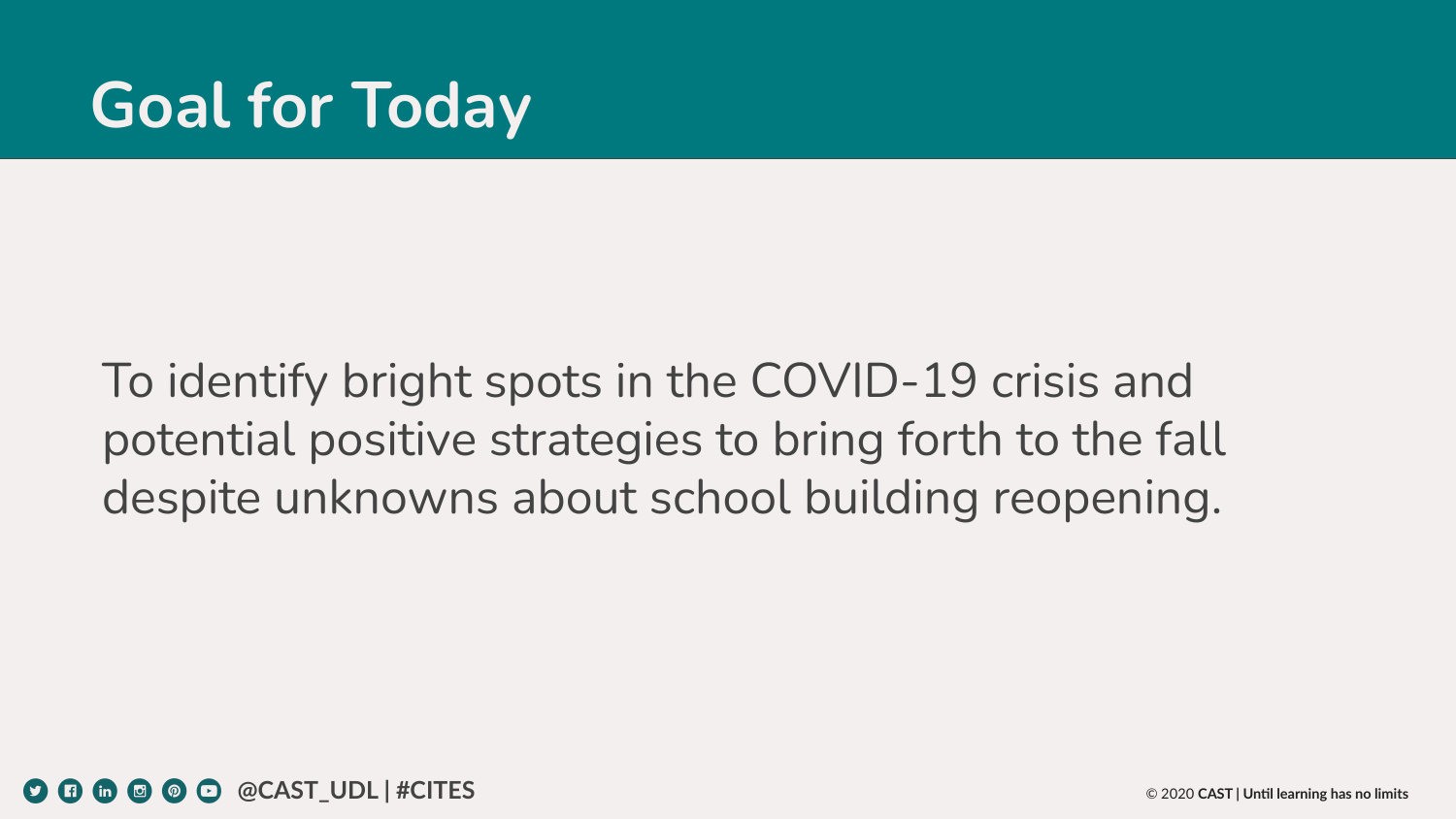

# Goal for Today
To identify bright spots in the COVID-19 crisis and potential positive strategies to bring forth to the fall despite unknowns about school building reopening.